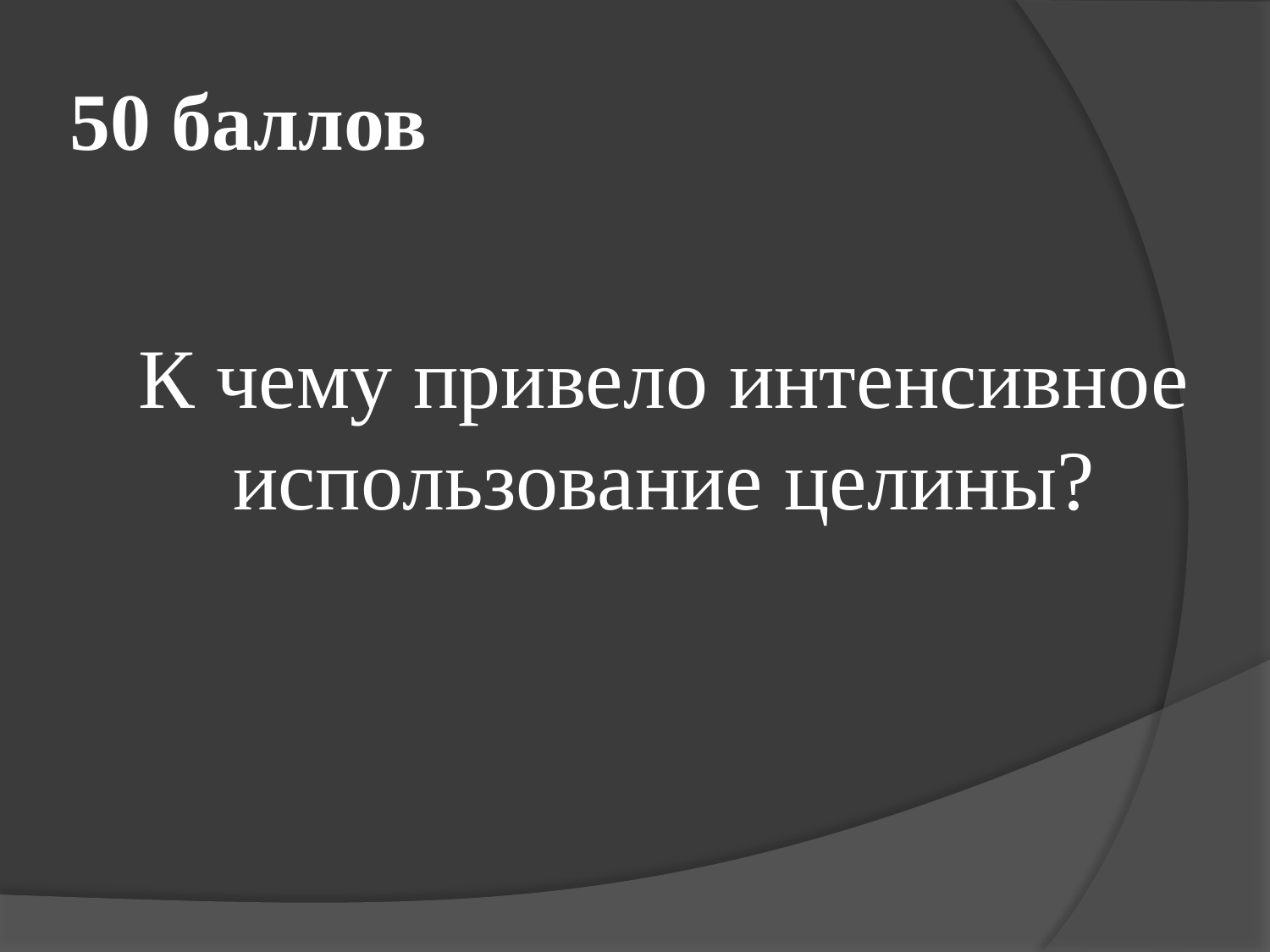

# 50 баллов
	К чему привело интенсивное использование целины?